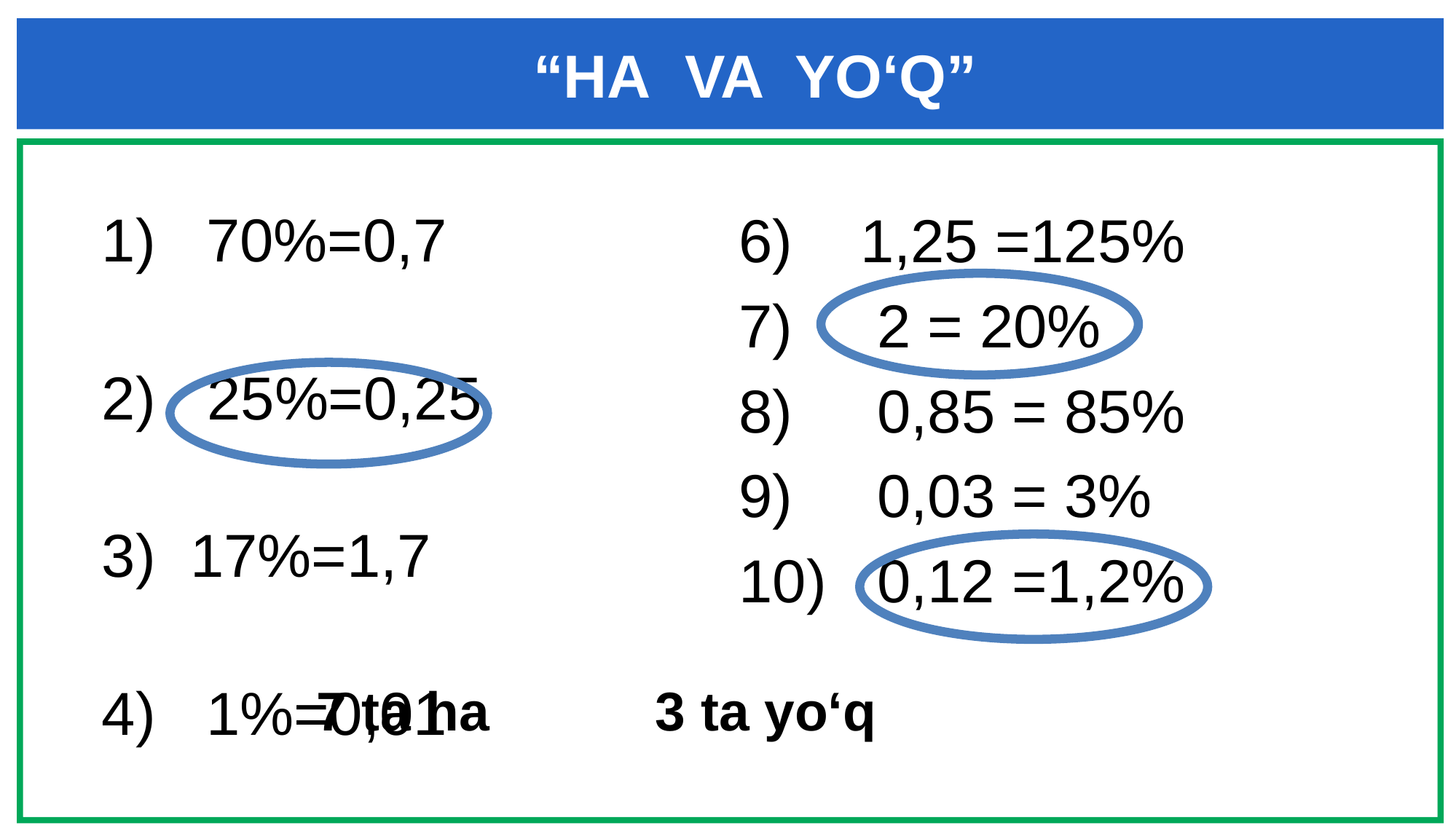

“HA  VA  YO‘Q”

1)   70%=0,7
   25%=0,25
  17%=1,7
4)   1%=0,01
5)   0,5=50%

6)    1,25 =125%
7)     2 = 20%
8)     0,85 = 85%
9)     0,03 = 3%
10)   0,12 =1,2%

 7 ta ha           3 ta yo‘q